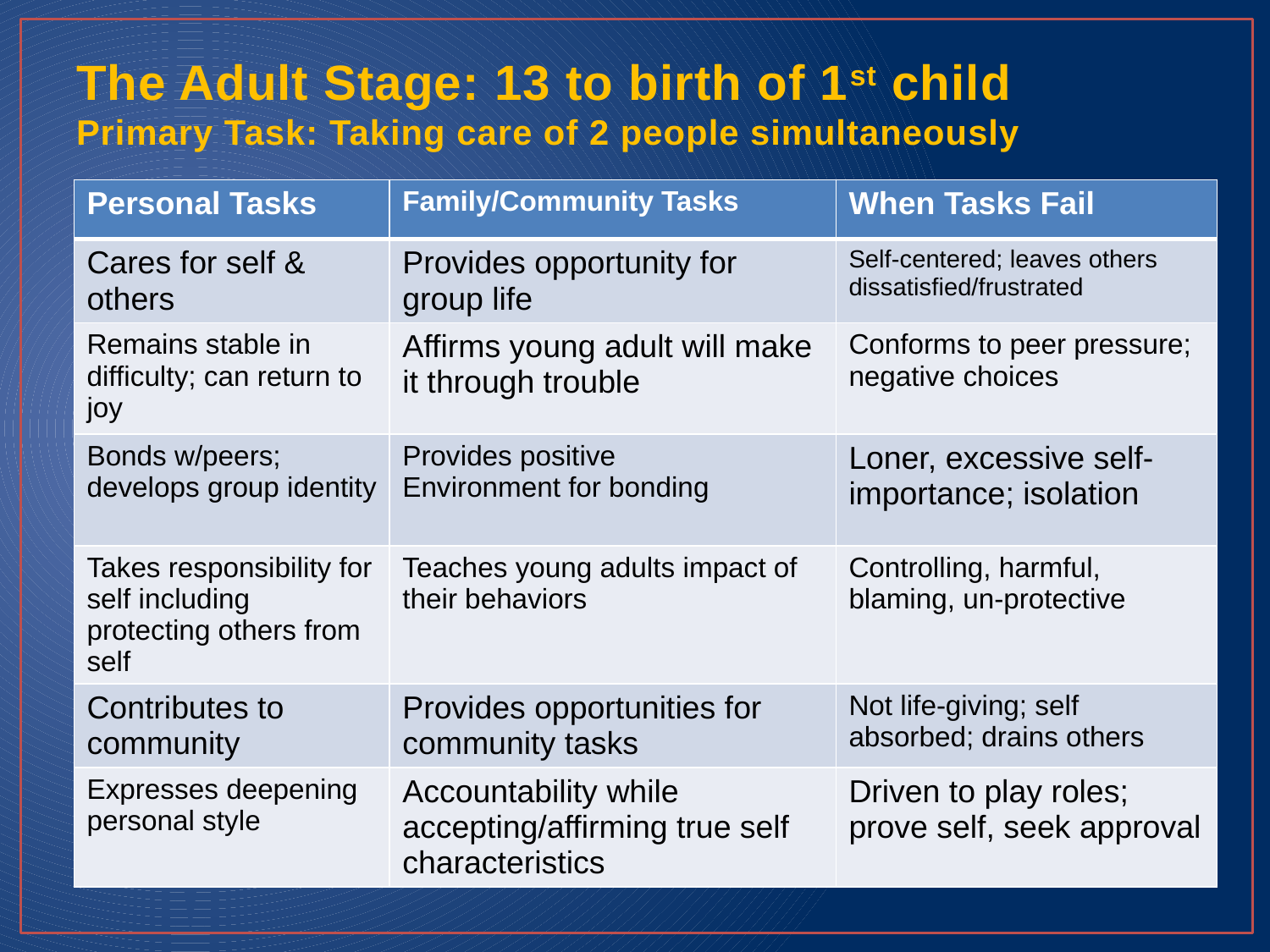

# The Adult Stage: 13 to birth of 1st child Primary Task: Taking care of 2 people simultaneously
| Personal Tasks | Family/Community Tasks | When Tasks Fail |
| --- | --- | --- |
| Cares for self & others | Provides opportunity for group life | Self-centered; leaves others dissatisfied/frustrated |
| Remains stable in difficulty; can return to joy | Affirms young adult will make it through trouble | Conforms to peer pressure; negative choices |
| Bonds w/peers; develops group identity | Provides positive Environment for bonding | Loner, excessive self-importance; isolation |
| Takes responsibility for self including protecting others from self | Teaches young adults impact of their behaviors | Controlling, harmful, blaming, un-protective |
| Contributes to community | Provides opportunities for community tasks | Not life-giving; self absorbed; drains others |
| Expresses deepening personal style | Accountability while accepting/affirming true self characteristics | Driven to play roles; prove self, seek approval |